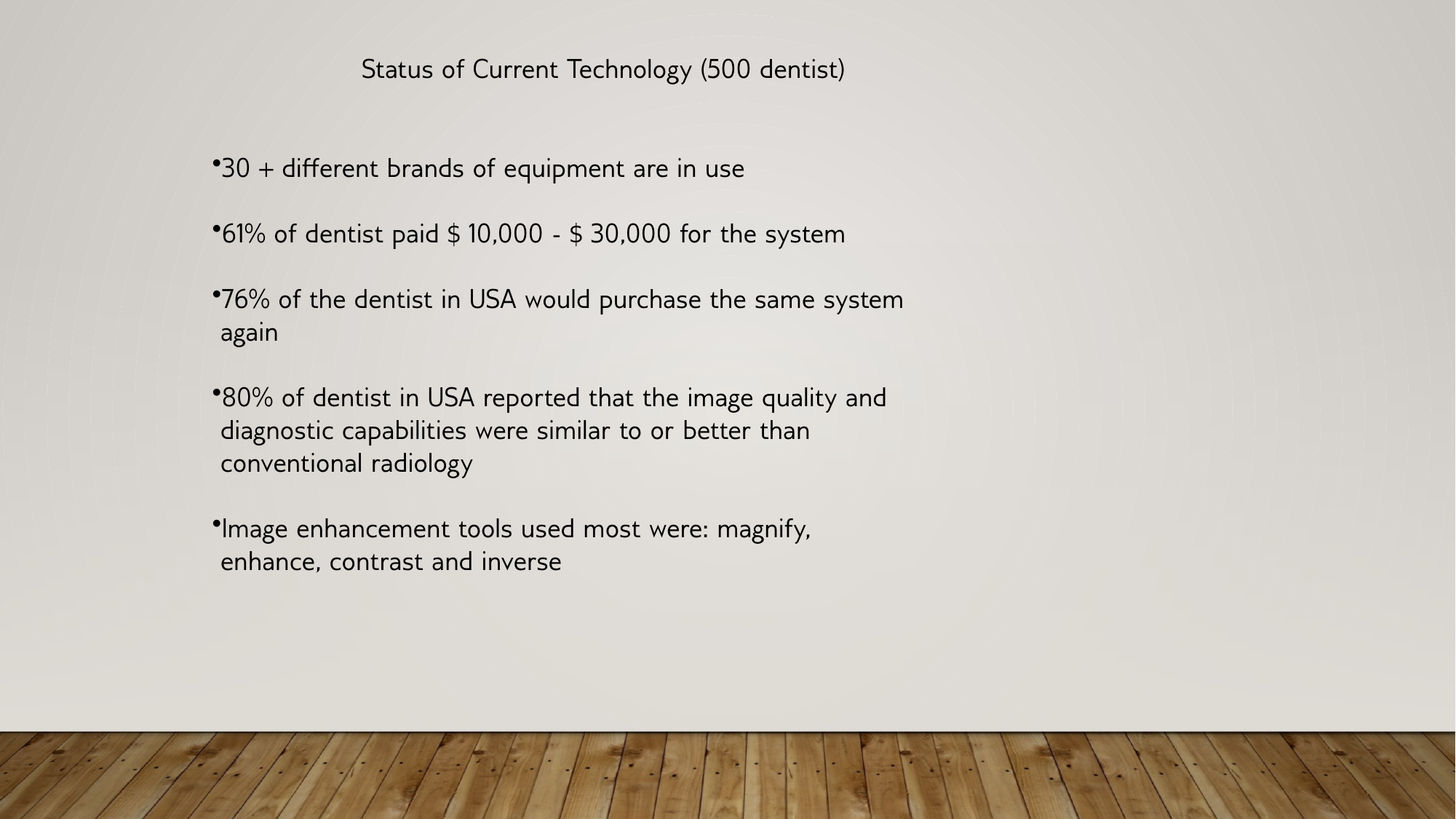

Status of Current Technology (500 dentist)
30 + different brands of equipment are in use

61% of dentist paid $ 10,000 - $ 30,000 for the system

76% of the dentist in USA would purchase the same system
 again

80% of dentist in USA reported that the image quality and
 diagnostic capabilities were similar to or better than
 conventional radiology

Image enhancement tools used most were: magnify,
 enhance, contrast and inverse